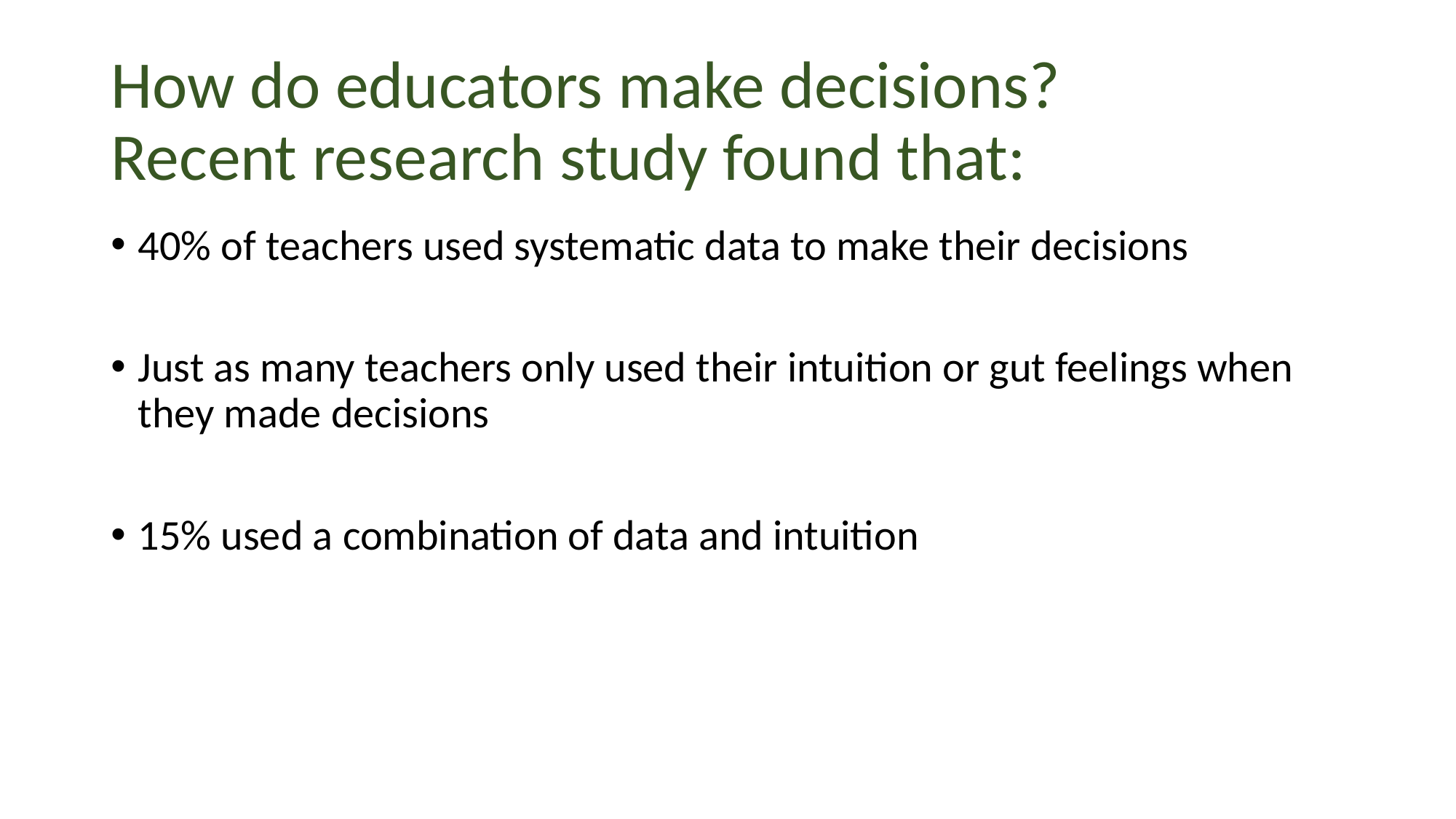

# How do educators make decisions? Recent research study found that:
40% of teachers used systematic data to make their decisions

Just as many teachers only used their intuition or gut feelings when they made decisions

15% used a combination of data and intuition